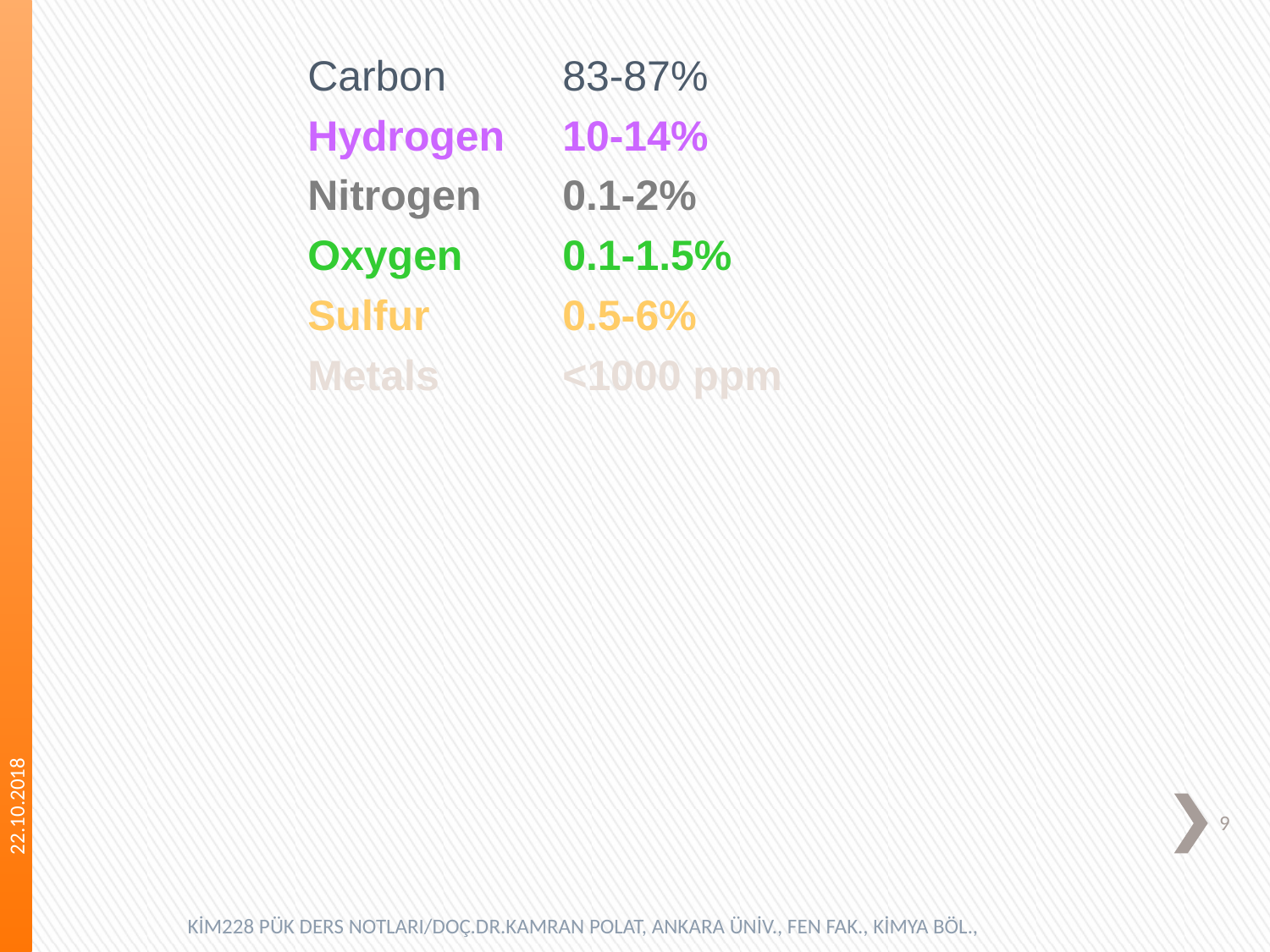

| Carbon | 83-87% |
| --- | --- |
| Hydrogen | 10-14% |
| Nitrogen | 0.1-2% |
| Oxygen | 0.1-1.5% |
| Sulfur | 0.5-6% |
| Metals | <1000 ppm |
22.10.2018
9
KİM228 PÜK DERS NOTLARI/DOÇ.DR.KAMRAN POLAT, ANKARA ÜNİV., FEN FAK., KİMYA BÖL.,